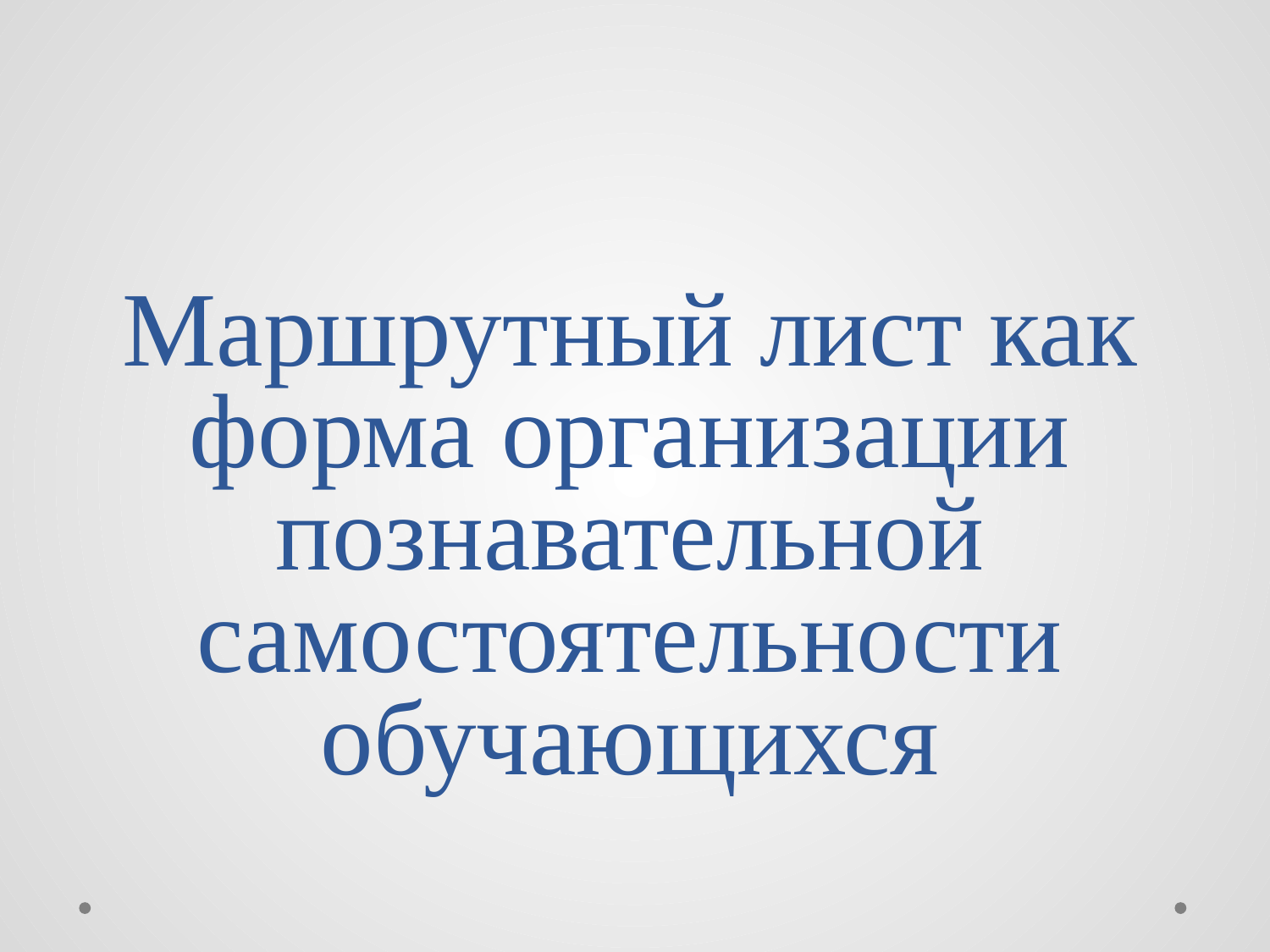

# Маршрутный лист как форма организации познавательной самостоятельности обучающихся